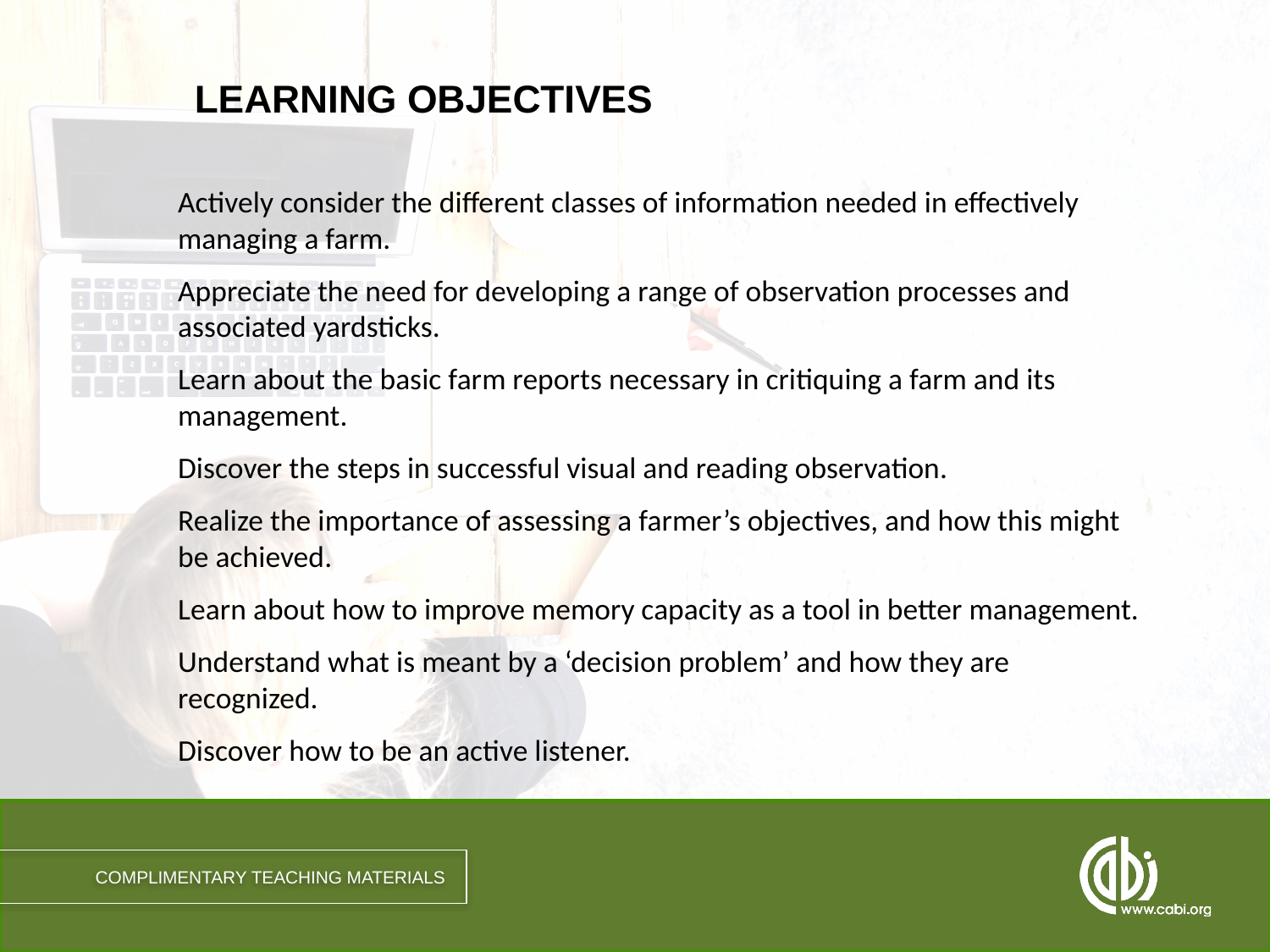

Actively consider the different classes of information needed in effectively managing a farm.
Appreciate the need for developing a range of observation processes and associated yardsticks.
Learn about the basic farm reports necessary in critiquing a farm and its management.
Discover the steps in successful visual and reading observation.
Realize the importance of assessing a farmer’s objectives, and how this might be achieved.
Learn about how to improve memory capacity as a tool in better management.
Understand what is meant by a ‘decision problem’ and how they are recognized.
Discover how to be an active listener.